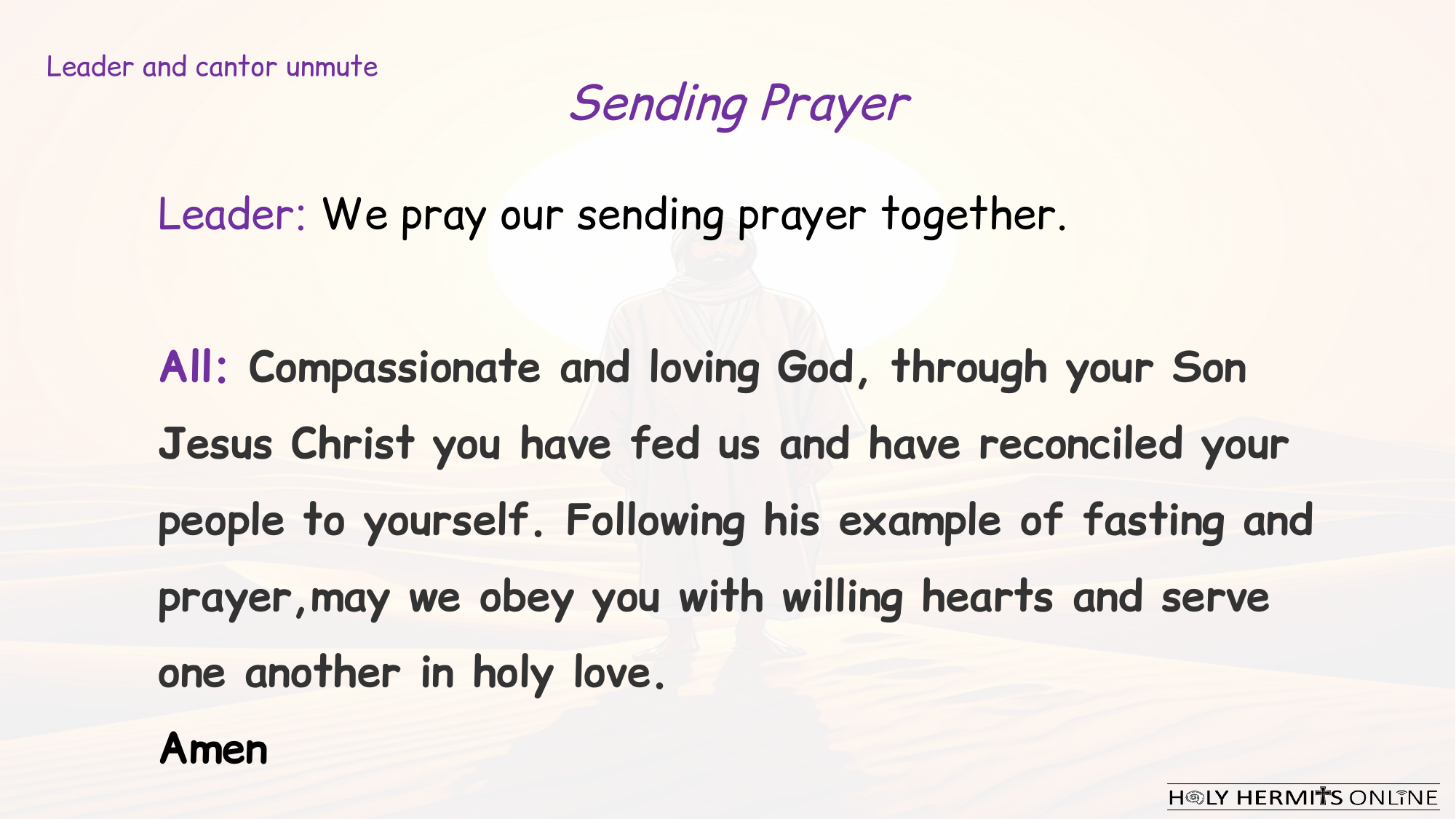

Leader and cantor unmute
Sending Prayer
Leader: We pray our sending prayer together.

All: Compassionate and loving God, through your Son Jesus Christ you have fed us and have reconciled your people to yourself. Following his example of fasting and prayer,may we obey you with willing hearts and serve one another in holy love.
Amen